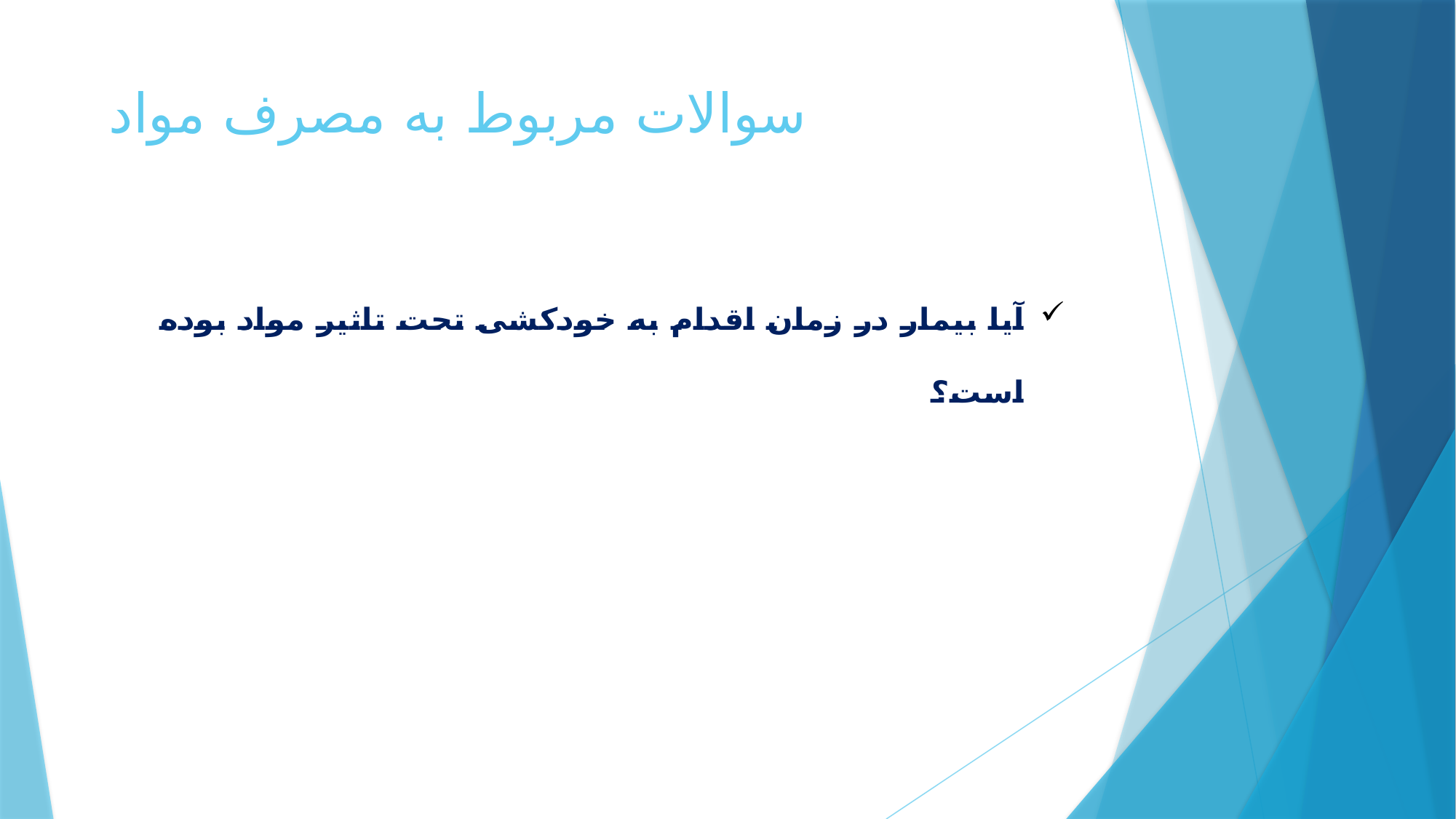

# سوالات مربوط به مصرف مواد
آیا بیمار در زمان اقدام به خودکشی تحت تاثیر مواد بوده است؟